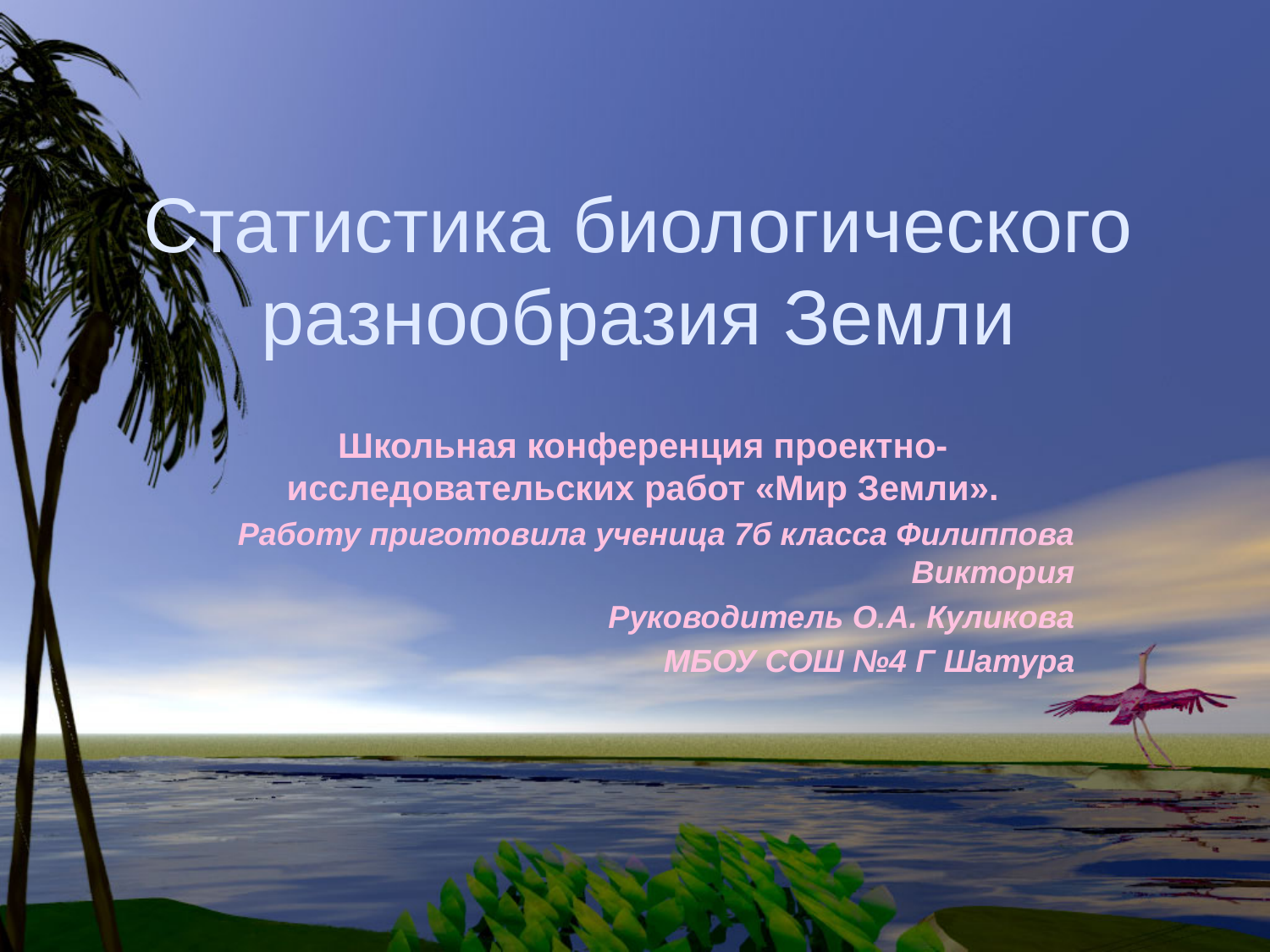

# Статистика биологического разнообразия Земли
Школьная конференция проектно-исследовательских работ «Мир Земли».
Работу приготовила ученица 7б класса Филиппова Виктория
Руководитель О.А. Куликова
МБОУ СОШ №4 Г Шатура